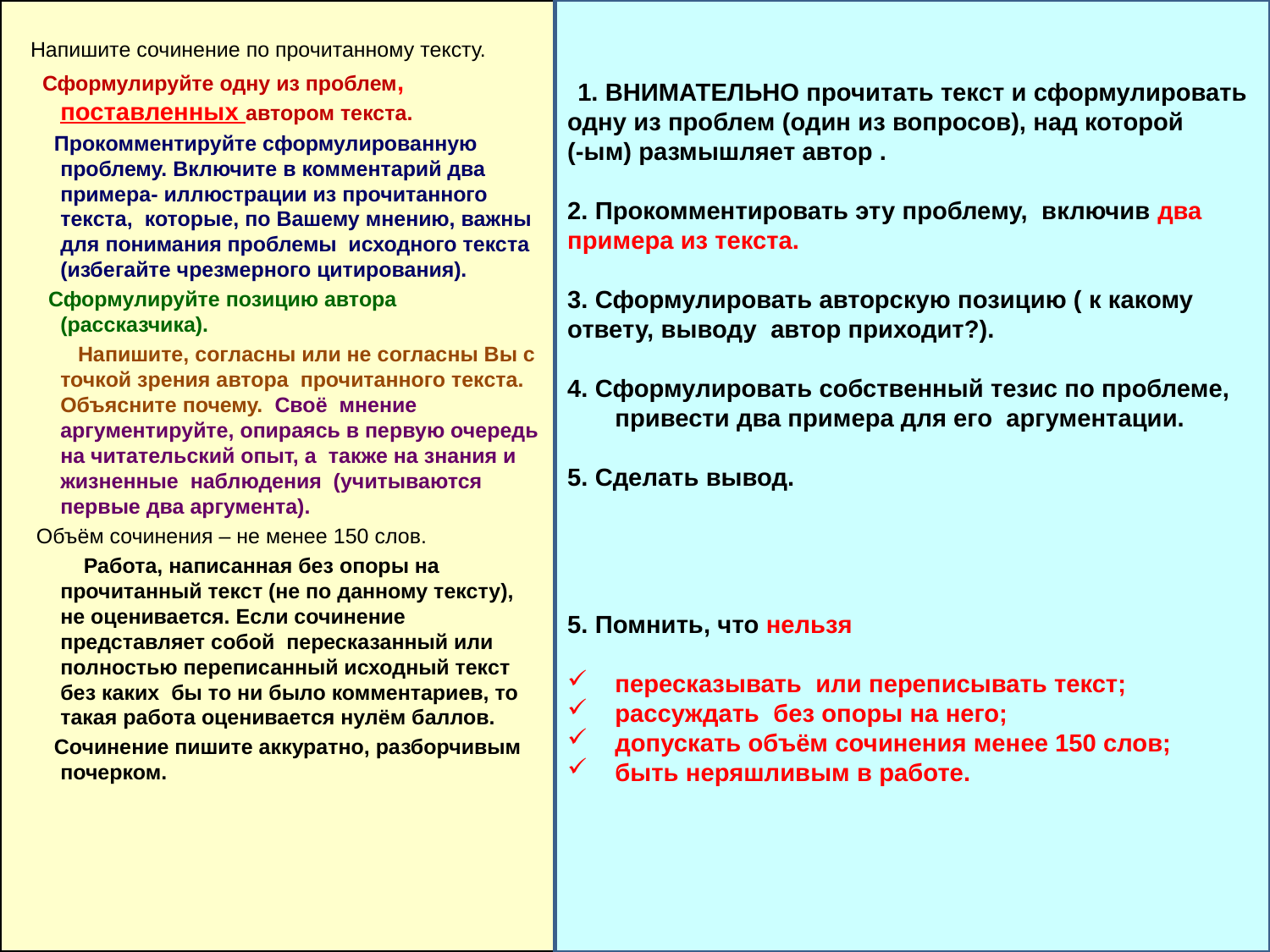

Напишите сочинение по прочитанному тексту.
     Сформулируйте одну из проблем, поставленных автором текста.
       Прокомментируйте сформулированную проблему. Включите в комментарий два примера- иллюстрации из прочитанного текста,  которые, по Вашему мнению, важны для понимания проблемы  исходного текста (избегайте чрезмерного цитирования).
      Сформулируйте позицию автора (рассказчика).
           Напишите, согласны или не согласны Вы с точкой зрения автора  прочитанного текста. Объясните почему.  Своё  мнение аргументируйте, опираясь в первую очередь на читательский опыт, а  также на знания и жизненные  наблюдения  (учитываются первые два аргумента).
    Объём сочинения – не менее 150 слов.
            Работа, написанная без опоры на прочитанный текст (не по данному тексту), не оценивается. Если сочинение представляет собой  пересказанный или полностью переписанный исходный текст без каких  бы то ни было комментариев, то такая работа оценивается нулём баллов.
       Сочинение пишите аккуратно, разборчивым почерком.

1. ВНИМАТЕЛЬНО прочитать текст и сформулировать
одну из проблем (один из вопросов), над которой
(-ым) размышляет автор .

2. Прокомментировать эту проблему,  включив два примера из текста.

3. Сформулировать авторскую позицию ( к какому ответу, выводу  автор приходит?).

4. Сформулировать собственный тезис по проблеме, привести два примера для его  аргументации.

5. Сделать вывод.

5. Помнить, что нельзя

пересказывать  или переписывать текст;
рассуждать  без опоры на него;
допускать объём сочинения менее 150 слов;
быть неряшливым в работе.

| К1 | Формулировка проблем исходного текста | Бал-лы |
| --- | --- | --- |
|  | Экзаменуемый (в той или иной форме в любой из частей сочинения) верно сформулировал одну из проблем исходного текста. Фактических ошибок, связанных с пониманием и формулировкой проблемы, нет | 1 |
|  | Экзаменуемый не смог верно сформулировать ни одну из проблем исходного текста. \*Если экзаменуемый не сформулировал или сформулировал неверно (в той или иной форме в любой из частей сочинения) одну из проблем исходного текста, то такая работа по критериям К1–К4 оценивается 0 баллов | 0 |
| К2 | Комментарий к сформулированной проблеме исходного текста | Бал-лы |
|  | Сформулированная экзаменуемым проблема прокомментирована с опорой на исходный текст. Экзаменуемый привёл не менее 2 примеров из прочитанного текста, важных для понимания проблемы. Фактических ошибок, связанных с пониманием проблемы исходного текста, в комментарии нет | 3 |
|  | Сформулированная экзаменуемым проблема прокомментирована с опорой на исходный текст. Экзаменуемый привёл 1 пример из прочитанного текста, важный для понимания проблемы. Фактических ошибок, связанных с пониманием проблемы исходного текста, в комментарии нет | 2 |
|  | Сформулированная экзаменуемым проблема текста прокомментирована с опорой на исходный текст, но экзаменуемый не привёл ни одного примера из прочитанного текста, важного для понимания проблемы, или в комментарии допущена одна фактическая ошибка, связанная с пониманием проблемы исходного текста | 1 |
|  | Сформулированная экзаменуемым проблема не прокомментирована или прокомментирована без опоры на исходный текст, или в комментарии допущено более одной фактической ошибки, связанной с пониманием исходного текста, или прокомментирована другая, не сформулированная экзаменуемым проблема, или вместо комментария дан простой пересказ текста или его фрагмента, или вместо комментария цитируется большой фрагмент исходного текста | 0 |